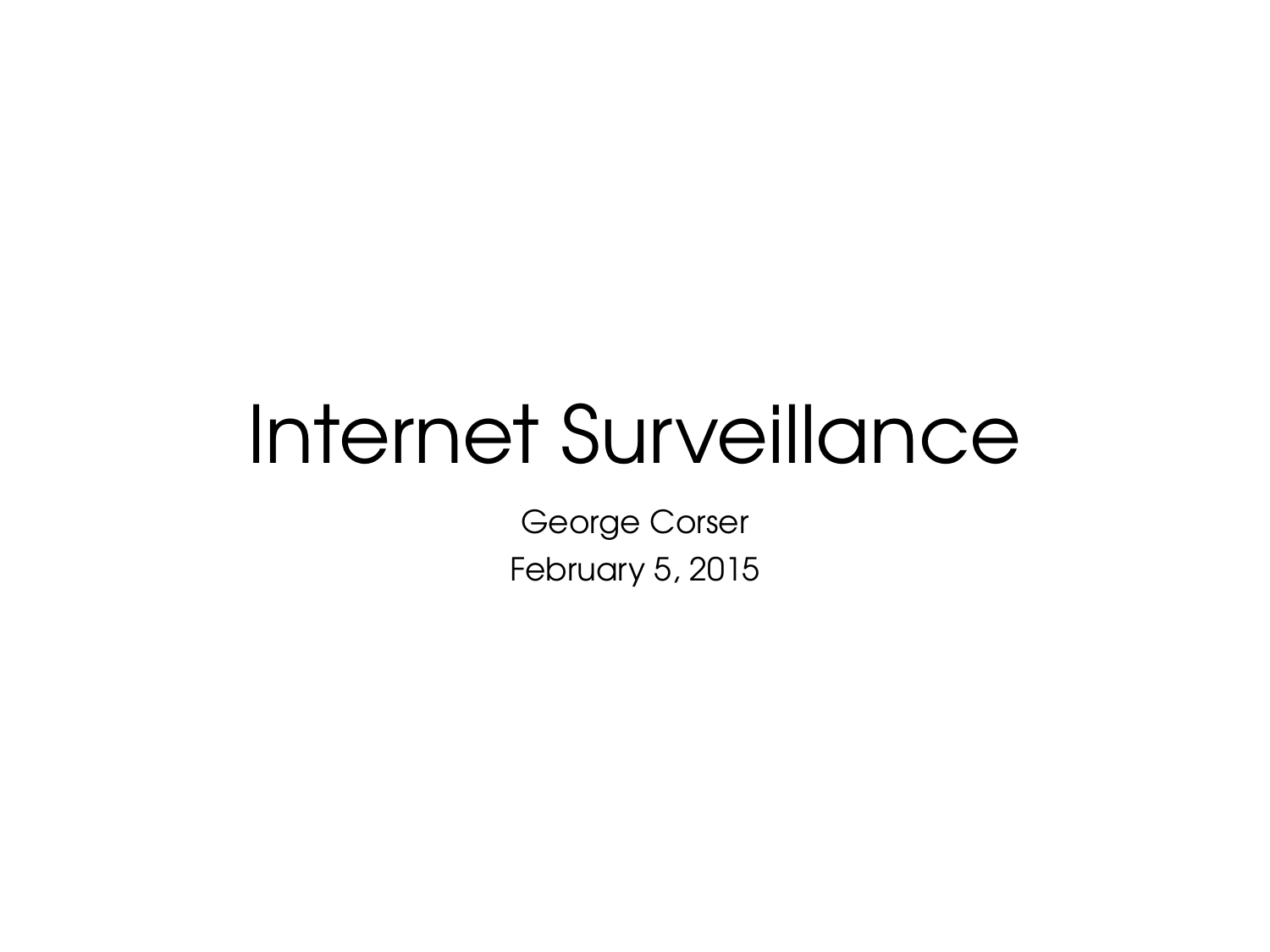

# Internet Surveillance
George Corser
February 5, 2015